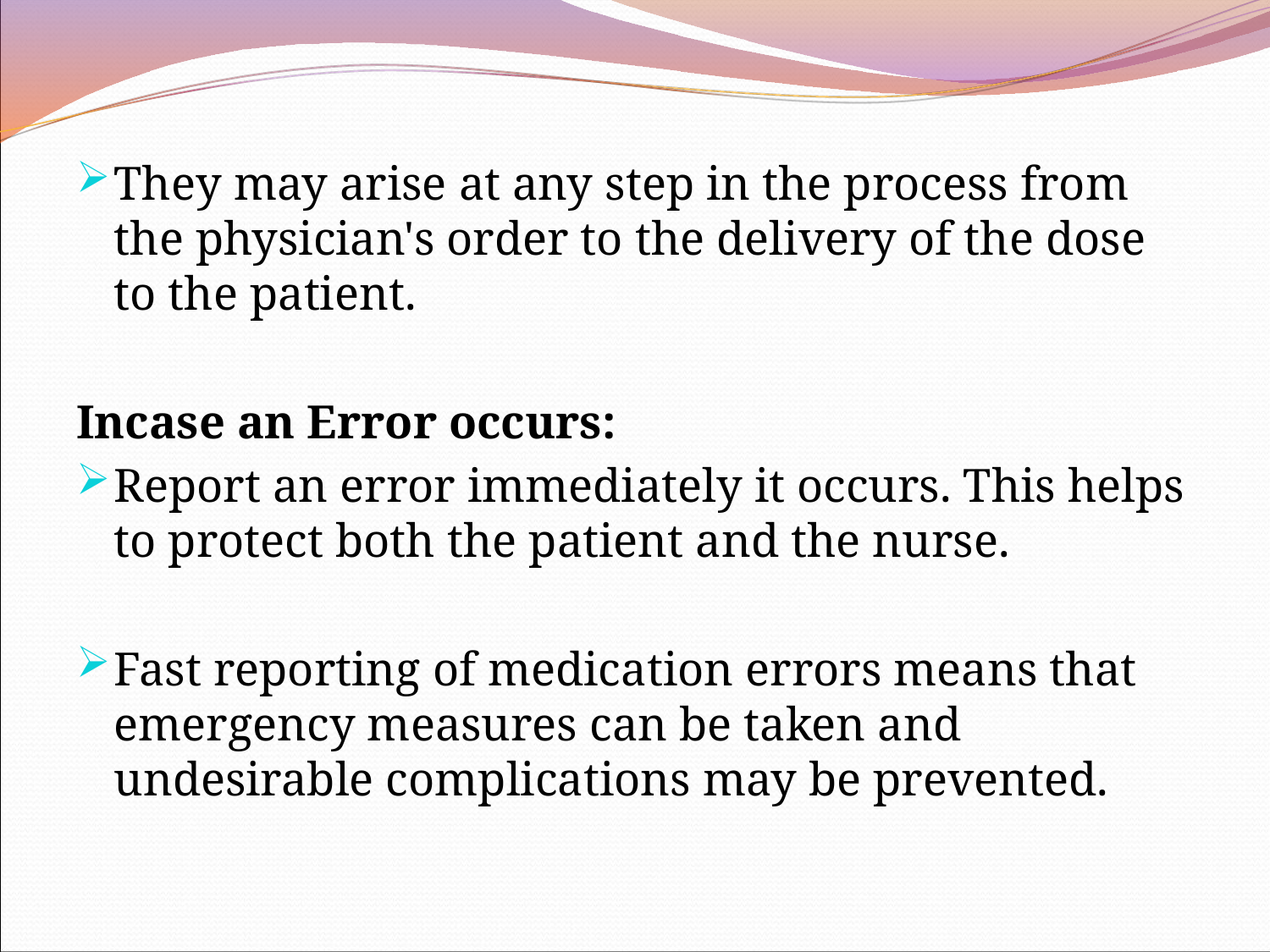

They may arise at any step in the process from the physician's order to the delivery of the dose to the patient.

Incase an Error occurs:
Report an error immediately it occurs. This helps to protect both the patient and the nurse.

Fast reporting of medication errors means that emergency measures can be taken and undesirable complications may be prevented.